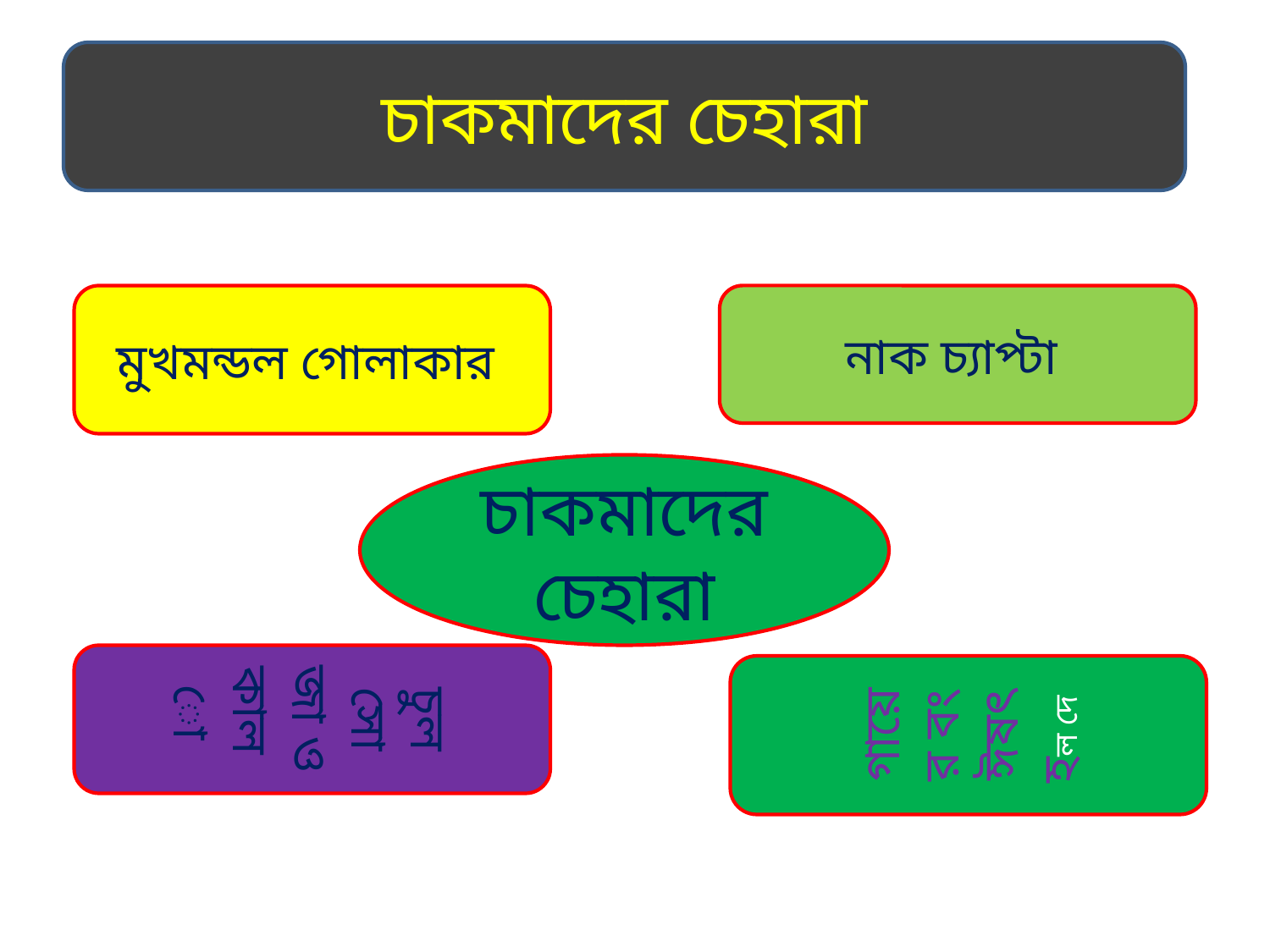

#
চাকমাদের চেহারা

মুখমন্ডল গোলাকার
নাক চ্যাপ্টা
চাকমাদের চেহারা
চুল সোজা ও কালো
গায়ের বং ঈষৎ হল দে